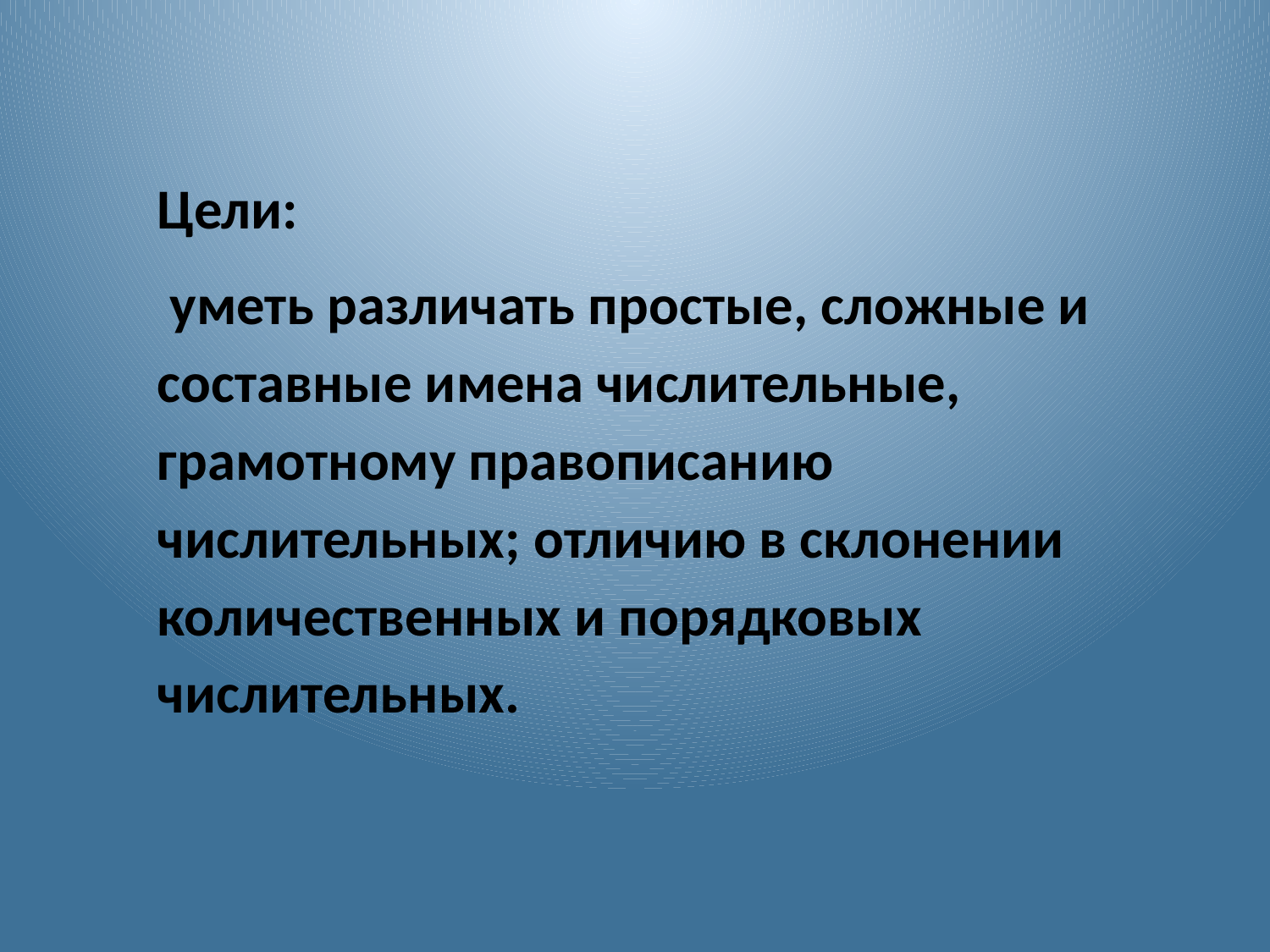

Цели:
 уметь различать простые, сложные и составные имена числительные, грамотному правописанию числительных; отличию в склонении количественных и порядковых числительных.